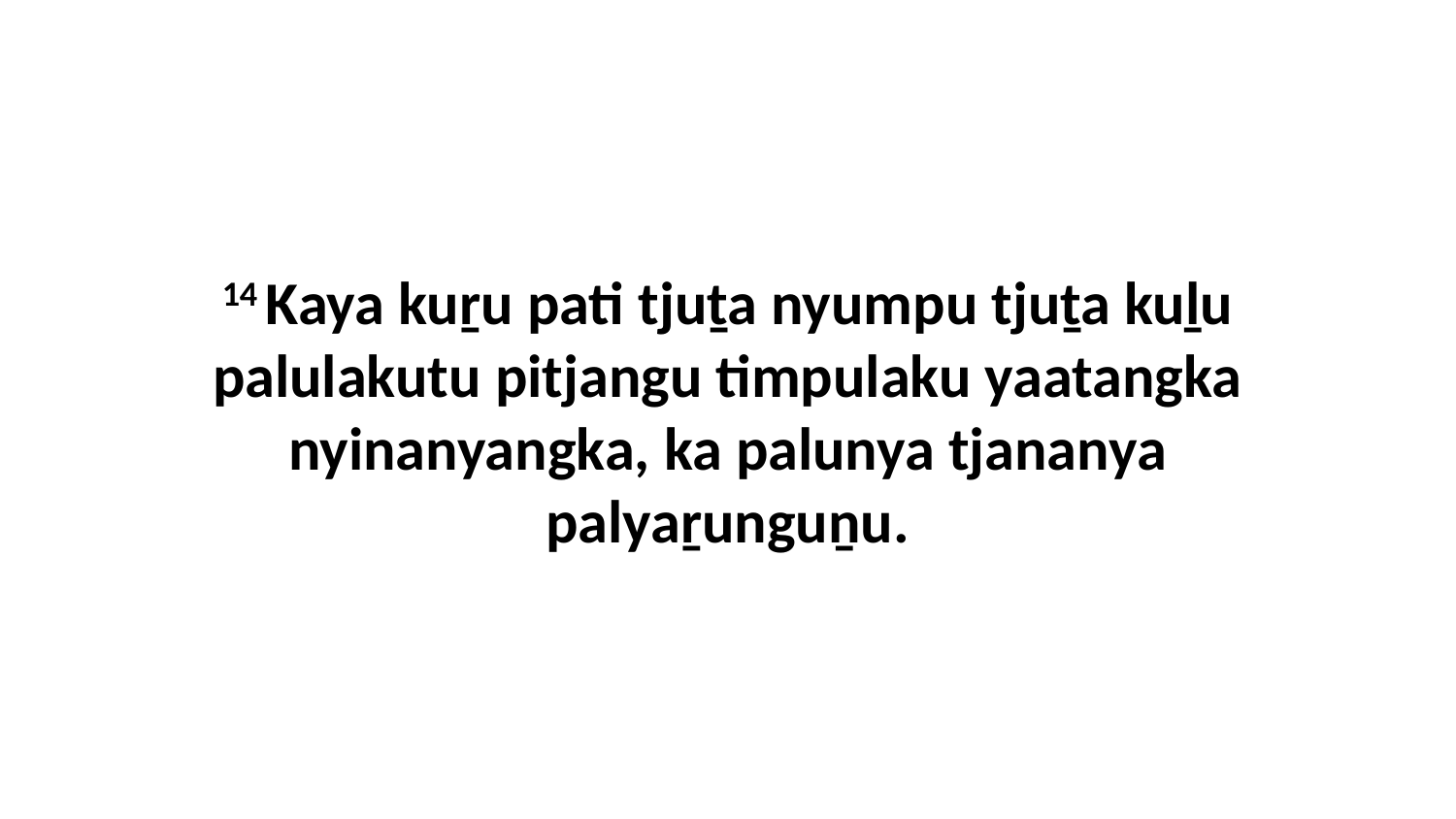

14 Kaya kuṟu pati tjuṯa nyumpu tjuṯa kuḻu palulakutu pitjangu timpulaku yaatangka nyinanyangka, ka palunya tjananya palyaṟunguṉu.